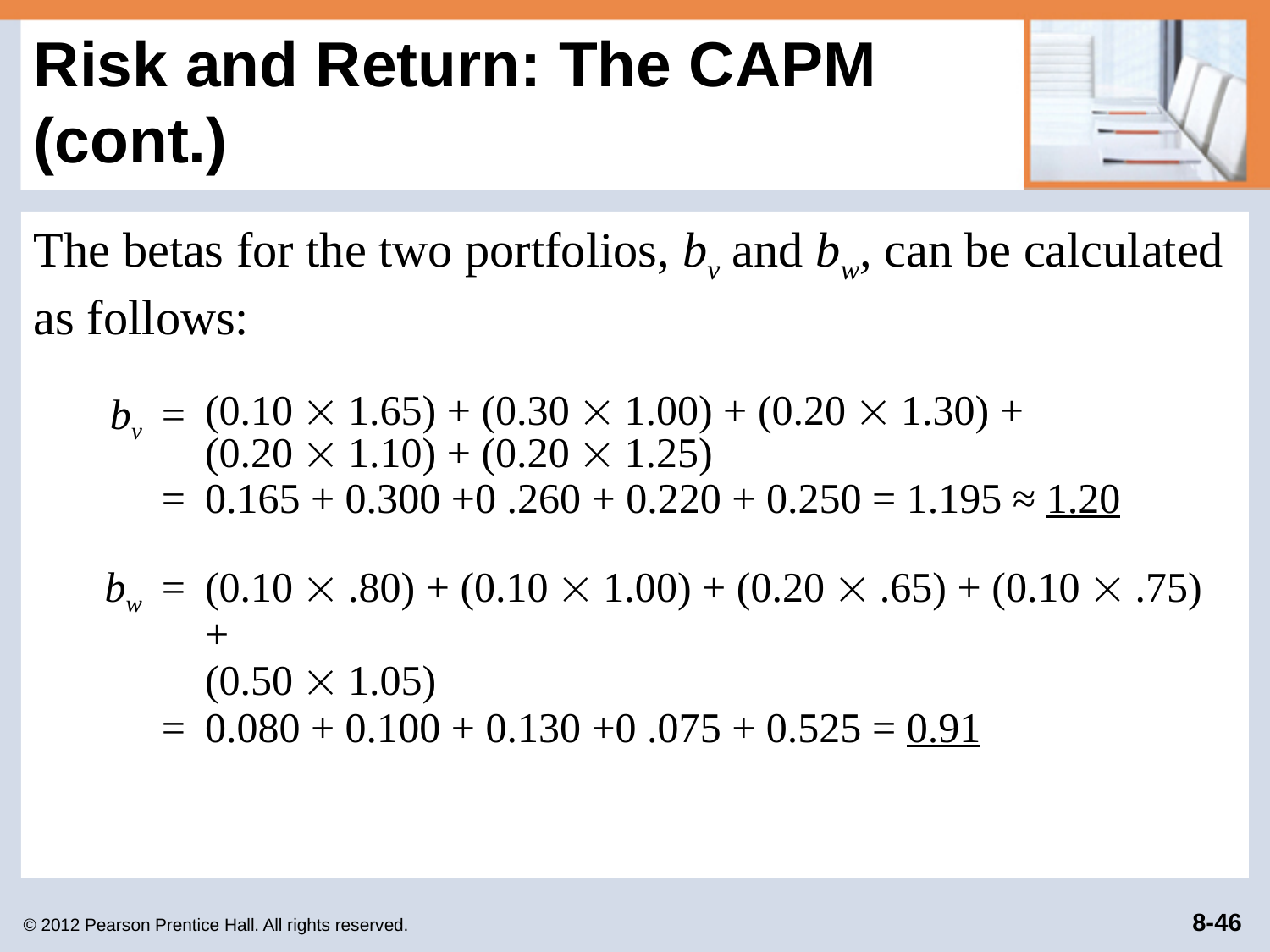

# Risk and Return: The CAPM (cont.)
The betas for the two portfolios, bv and bw, can be calculated as follows:
| bv | = | (0.10 × 1.65) + (0.30 × 1.00) + (0.20 × 1.30) + (0.20 × 1.10) + (0.20 × 1.25) |
| --- | --- | --- |
|  | = | 0.165 + 0.300 +0 .260 + 0.220 + 0.250 = 1.195 ≈ 1.20 |
| bw | = | (0.10 × .80) + (0.10 × 1.00) + (0.20 × .65) + (0.10 × .75) + (0.50 × 1.05) |
|  | = | 0.080 + 0.100 + 0.130 +0 .075 + 0.525 = 0.91 |
© 2012 Pearson Prentice Hall. All rights reserved.
8-46